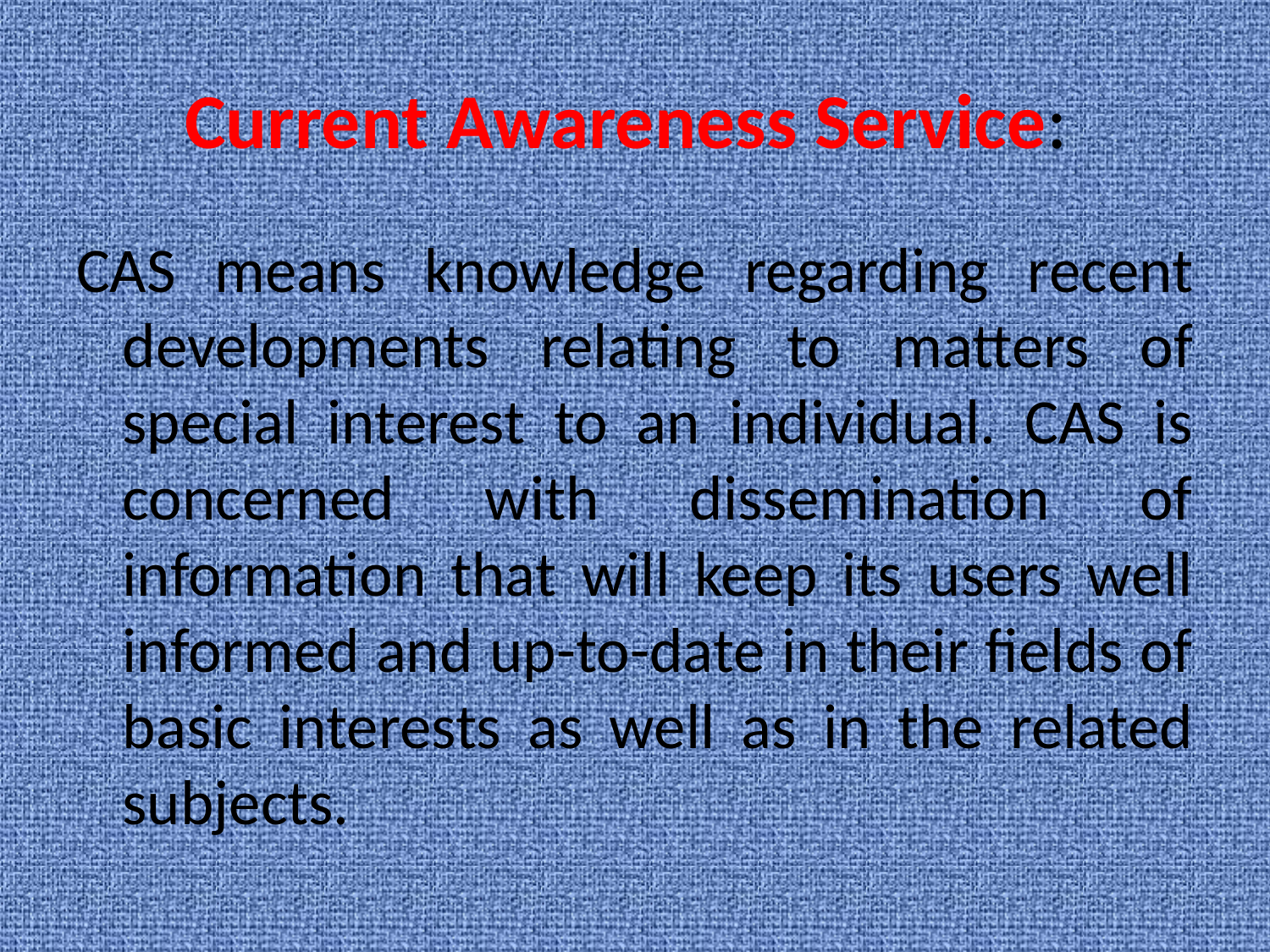

# Current Awareness Service:
CAS means knowledge regarding recent developments relating to matters of special interest to an individual. CAS is concerned with dissemination of information that will keep its users well informed and up-to-date in their fields of basic interests as well as in the related subjects.